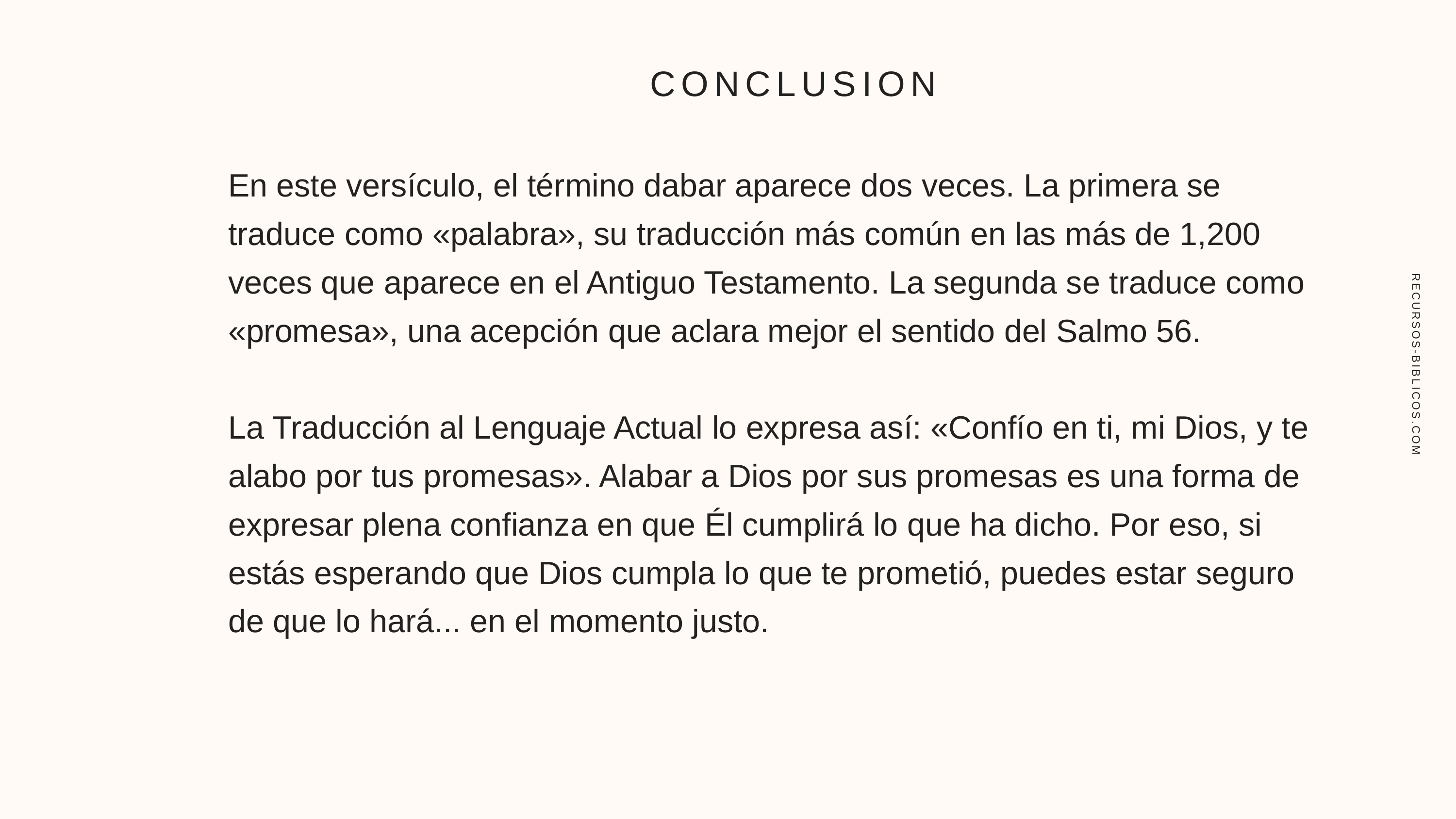

CONCLUSION
En este versículo, el término dabar aparece dos veces. La primera se traduce como «palabra», su traducción más común en las más de 1,200 veces que aparece en el Antiguo Testamento. La segunda se traduce como «promesa», una acepción que aclara mejor el sentido del Salmo 56.

La Traducción al Lenguaje Actual lo expresa así: «Confío en ti, mi Dios, y te alabo por tus promesas». Alabar a Dios por sus promesas es una forma de expresar plena confianza en que Él cumplirá lo que ha dicho. Por eso, si estás esperando que Dios cumpla lo que te prometió, puedes estar seguro de que lo hará... en el momento justo.

RECURSOS-BIBLICOS.COM